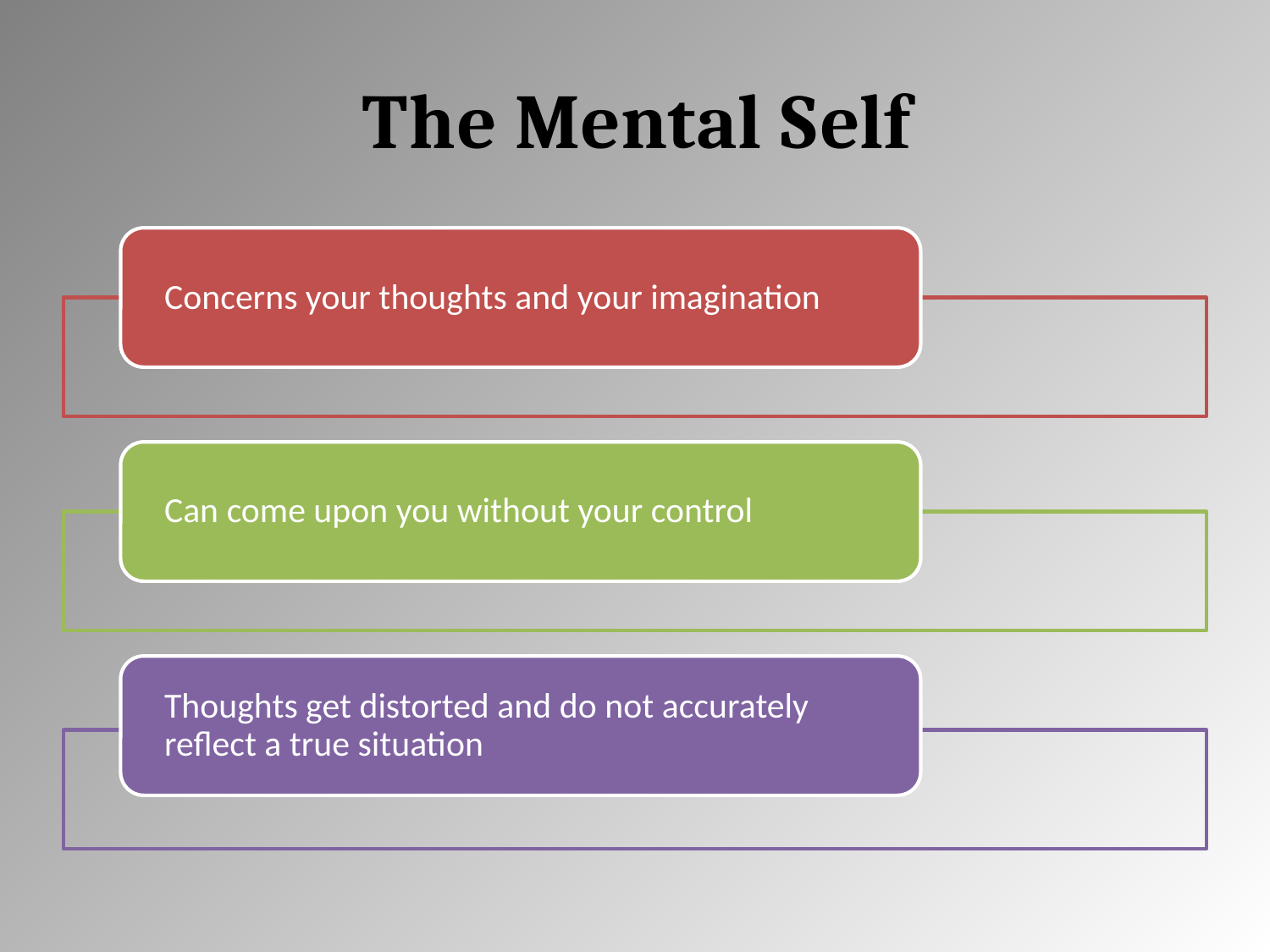

# The Mental Self
Concerns your thoughts and your imagination
Can come upon you without your control
Thoughts get distorted and do not accurately reflect a true situation